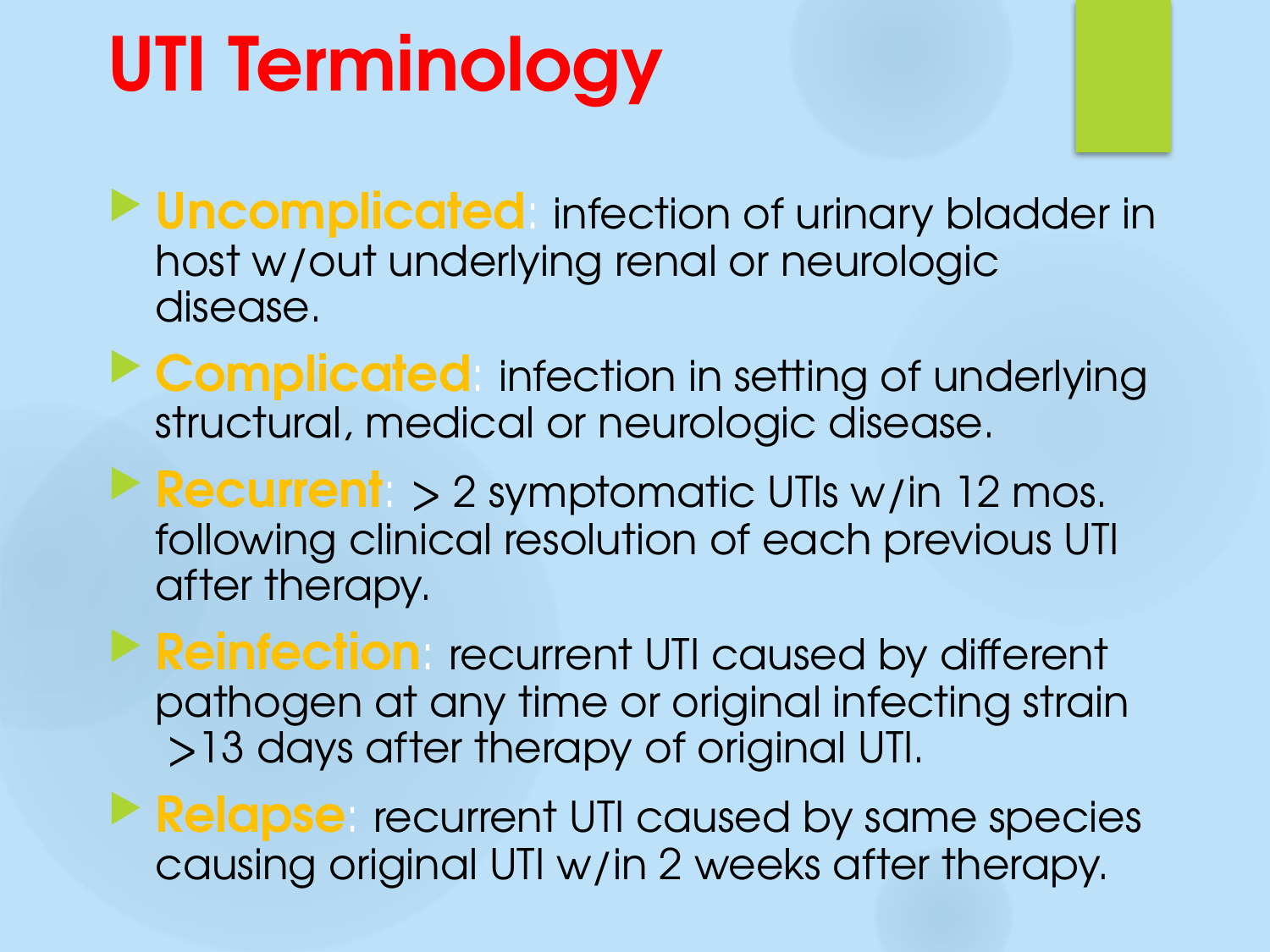

# UTI Terminology
Uncomplicated: infection of urinary bladder in host w/out underlying renal or neurologic disease.
Complicated: infection in setting of underlying structural, medical or neurologic disease.
Recurrent: > 2 symptomatic UTIs w/in 12 mos. following clinical resolution of each previous UTI after therapy.
Reinfection: recurrent UTI caused by different pathogen at any time or original infecting strain    >13 days after therapy of original UTI.
Relapse: recurrent UTI caused by same species causing original UTI w/in 2 weeks after therapy.